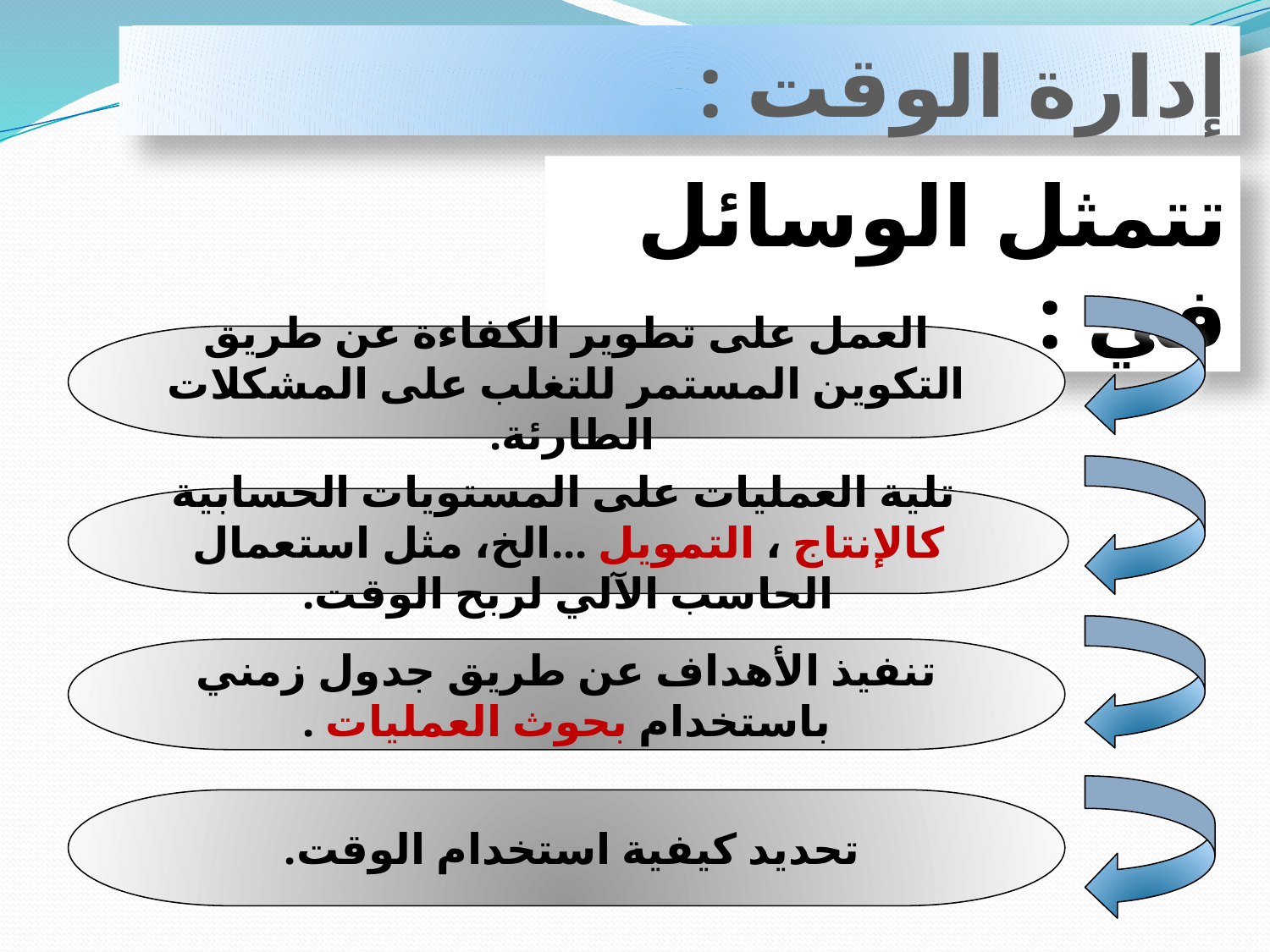

إدارة الوقت :
تتمثل الوسائل في :

العمل على تطوير الكفاءة عن طريق التكوين المستمر للتغلب على المشكلات الطارئة.

 تلية العمليات على المستويات الحسابية كالإنتاج ، التمويل ...الخ، مثل استعمال الحاسب الآلي لربح الوقت.

تنفيذ الأهداف عن طريق جدول زمني باستخدام بحوث العمليات .

تحديد كيفية استخدام الوقت.